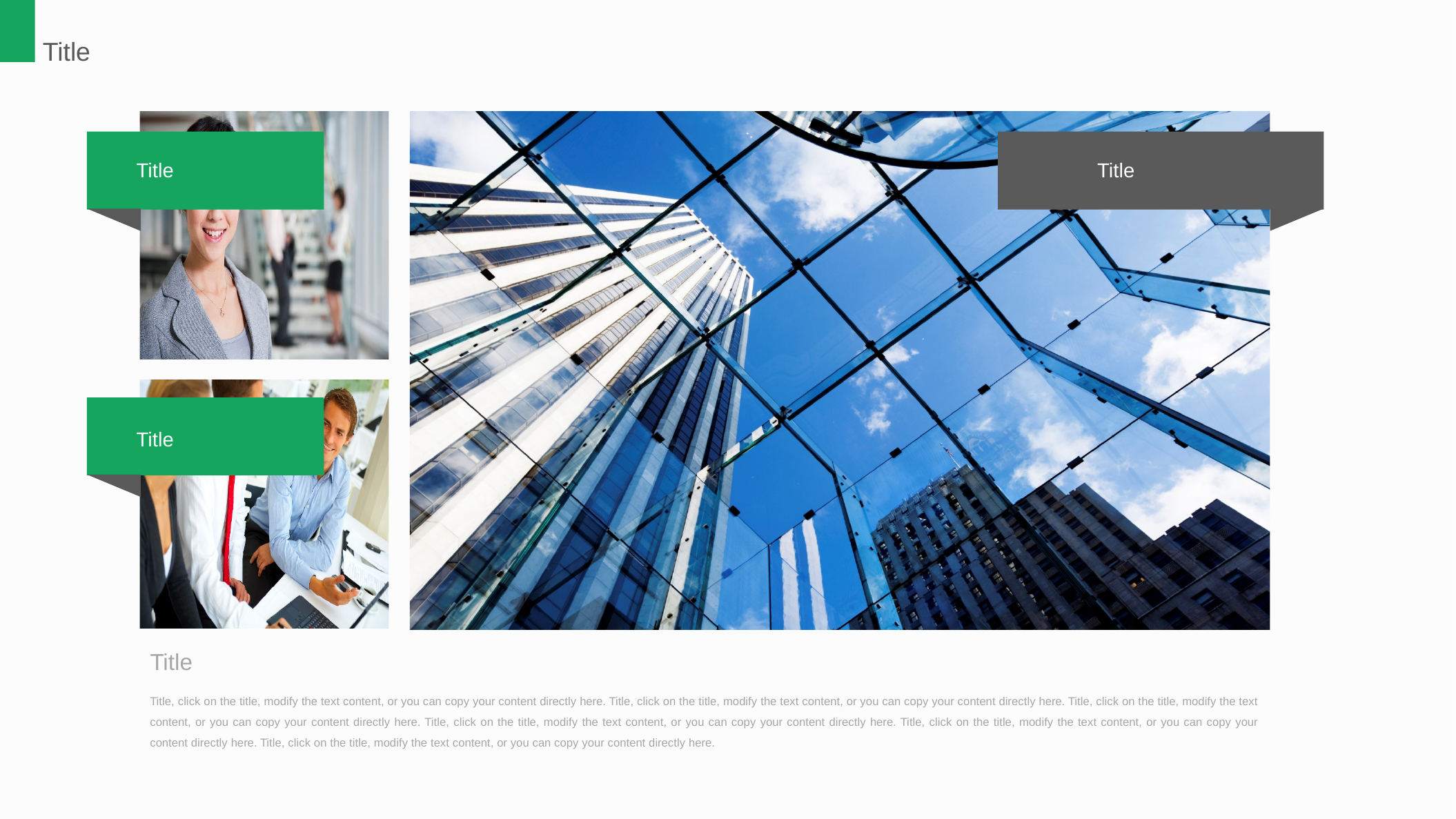

Title

Title
Title

Title

Title
Title, click on the title, modify the text content, or you can copy your content directly here. Title, click on the title, modify the text content, or you can copy your content directly here. Title, click on the title, modify the text content, or you can copy your content directly here. Title, click on the title, modify the text content, or you can copy your content directly here. Title, click on the title, modify the text content, or you can copy your content directly here. Title, click on the title, modify the text content, or you can copy your content directly here.